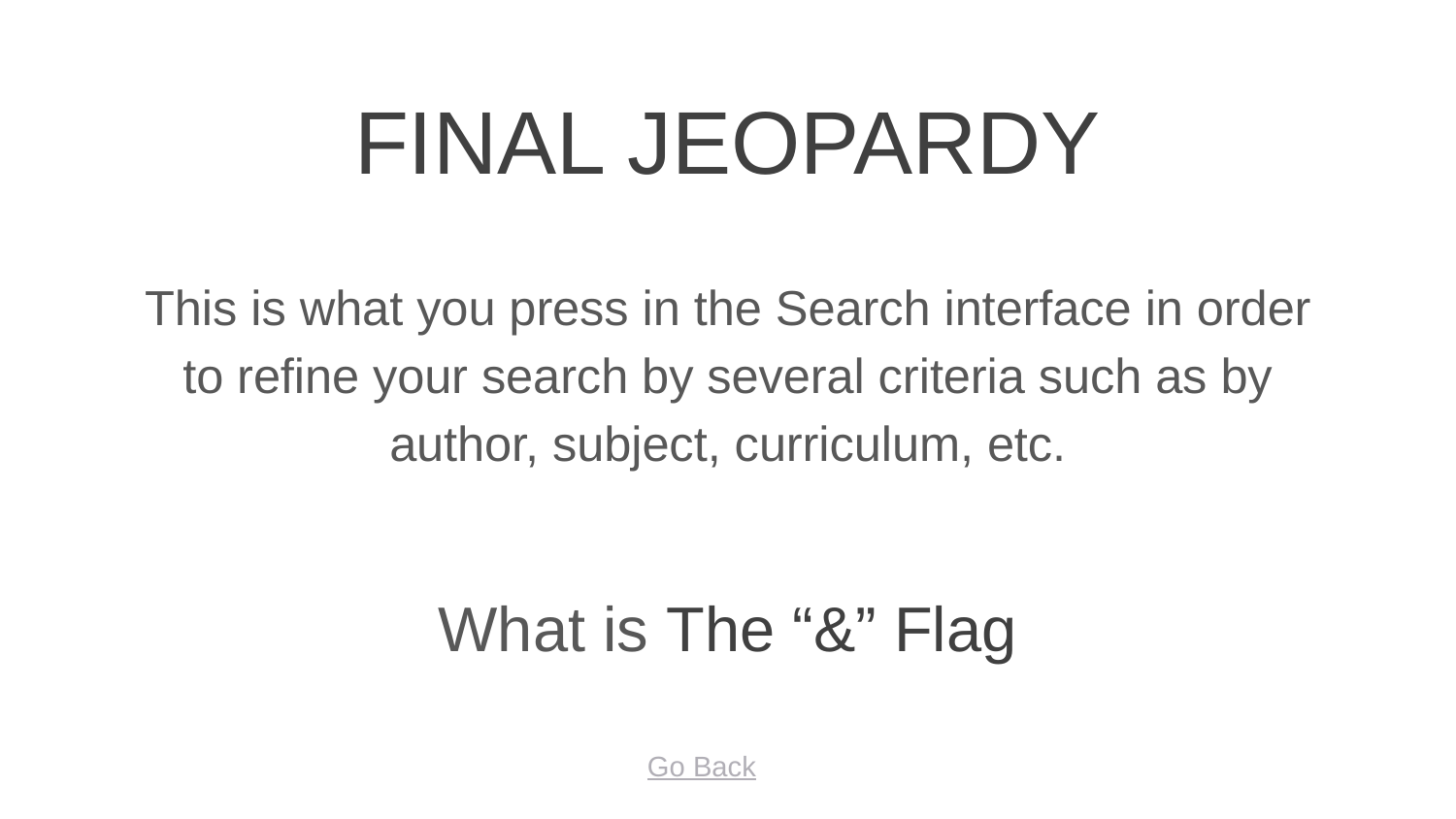

# FINAL JEOPARDY
This is what you press in the Search interface in order to refine your search by several criteria such as by author, subject, curriculum, etc.
What is The “&” Flag
Go Back